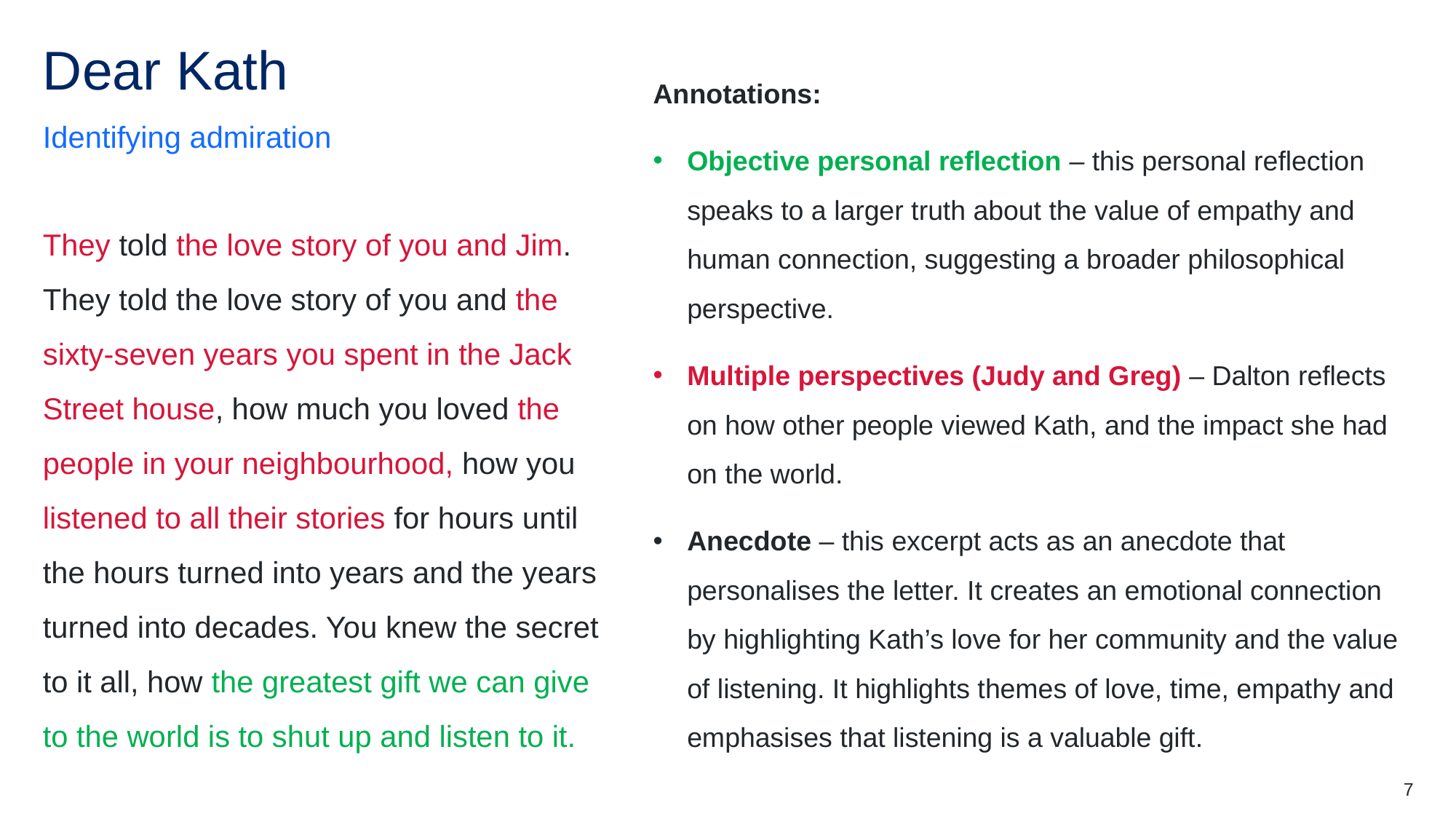

# Dear Kath
Annotations:
Objective personal reflection – this personal reflection speaks to a larger truth about the value of empathy and human connection, suggesting a broader philosophical perspective.
Multiple perspectives (Judy and Greg) – Dalton reflects on how other people viewed Kath, and the impact she had on the world.
Anecdote – this excerpt acts as an anecdote that personalises the letter. It creates an emotional connection by highlighting Kath’s love for her community and the value of listening. It highlights themes of love, time, empathy and emphasises that listening is a valuable gift.

Identifying admiration
They told the love story of you and Jim. They told the love story of you and the sixty-seven years you spent in the Jack Street house, how much you loved the people in your neighbourhood, how you listened to all their stories for hours until the hours turned into years and the years turned into decades. You knew the secret to it all, how the greatest gift we can give to the world is to shut up and listen to it.
7